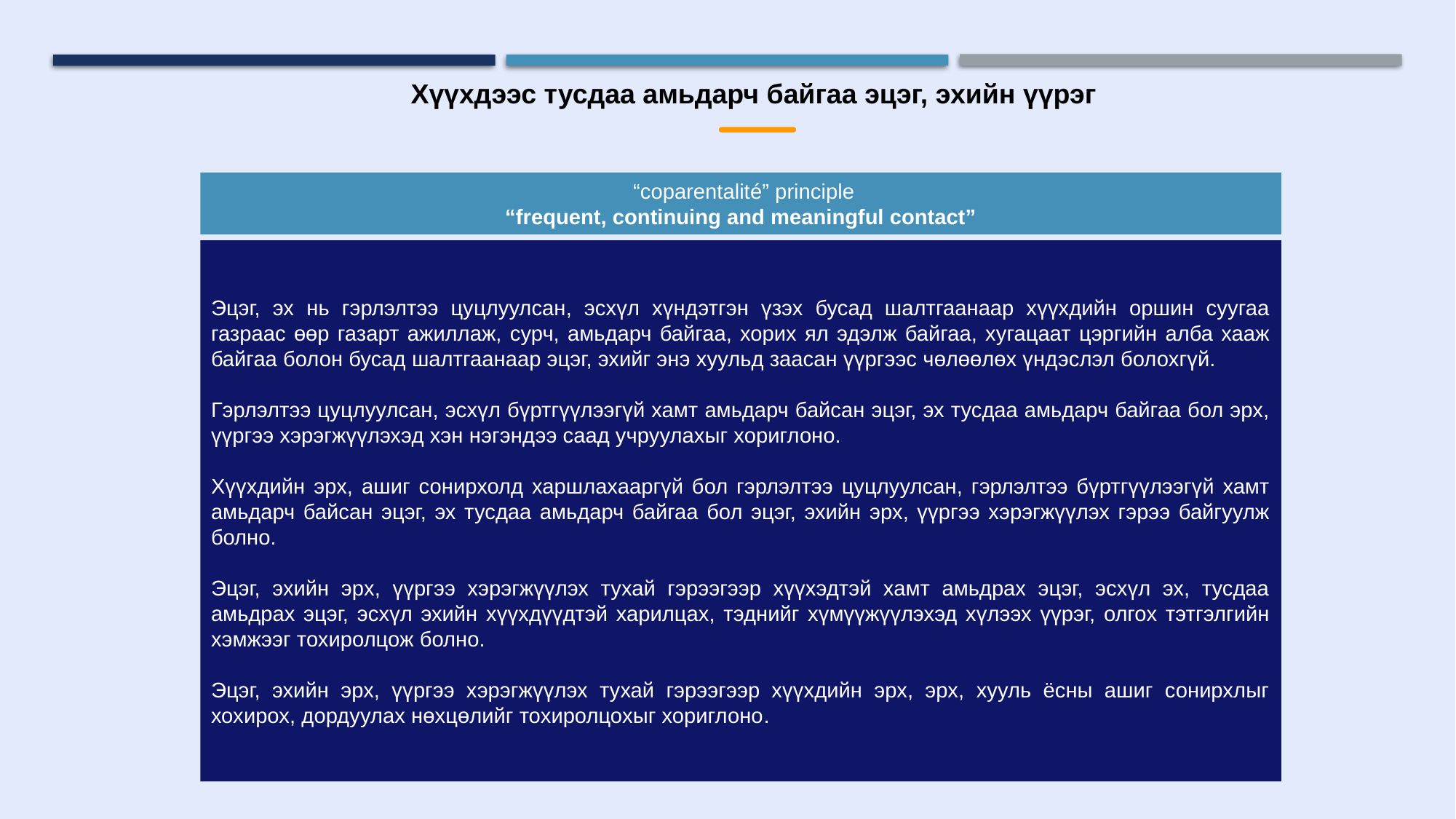

Хүүхдээс тусдаа амьдарч байгаа эцэг, эхийн үүрэг

 “coparentalité” principle
“frequent, continuing and meaningful contact”
Эцэг, эх нь гэрлэлтээ цуцлуулсан, эсхүл хүндэтгэн үзэх бусад шалтгаанаар хүүхдийн оршин суугаа газраас өөр газарт ажиллаж, сурч, амьдарч байгаа, хорих ял эдэлж байгаа, хугацаат цэргийн алба хааж байгаа болон бусад шалтгаанаар эцэг, эхийг энэ хуульд заасан үүргээс чөлөөлөх үндэслэл болохгүй.

Гэрлэлтээ цуцлуулсан, эсхүл бүртгүүлээгүй хамт амьдарч байсан эцэг, эх тусдаа амьдарч байгаа бол эрх, үүргээ хэрэгжүүлэхэд хэн нэгэндээ саад учруулахыг хориглоно.

Хүүхдийн эрх, ашиг сонирхолд харшлахааргүй бол гэрлэлтээ цуцлуулсан, гэрлэлтээ бүртгүүлээгүй хамт амьдарч байсан эцэг, эх тусдаа амьдарч байгаа бол эцэг, эхийн эрх, үүргээ хэрэгжүүлэх гэрээ байгуулж болно.

Эцэг, эхийн эрх, үүргээ хэрэгжүүлэх тухай гэрээгээр хүүхэдтэй хамт амьдрах эцэг, эсхүл эх, тусдаа амьдрах эцэг, эсхүл эхийн хүүхдүүдтэй харилцах, тэднийг хүмүүжүүлэхэд хүлээх үүрэг, олгох тэтгэлгийн хэмжээг тохиролцож болно.

Эцэг, эхийн эрх, үүргээ хэрэгжүүлэх тухай гэрээгээр хүүхдийн эрх, эрх, хууль ёсны ашиг сонирхлыг хохирох, дордуулах нөхцөлийг тохиролцохыг хориглоно.